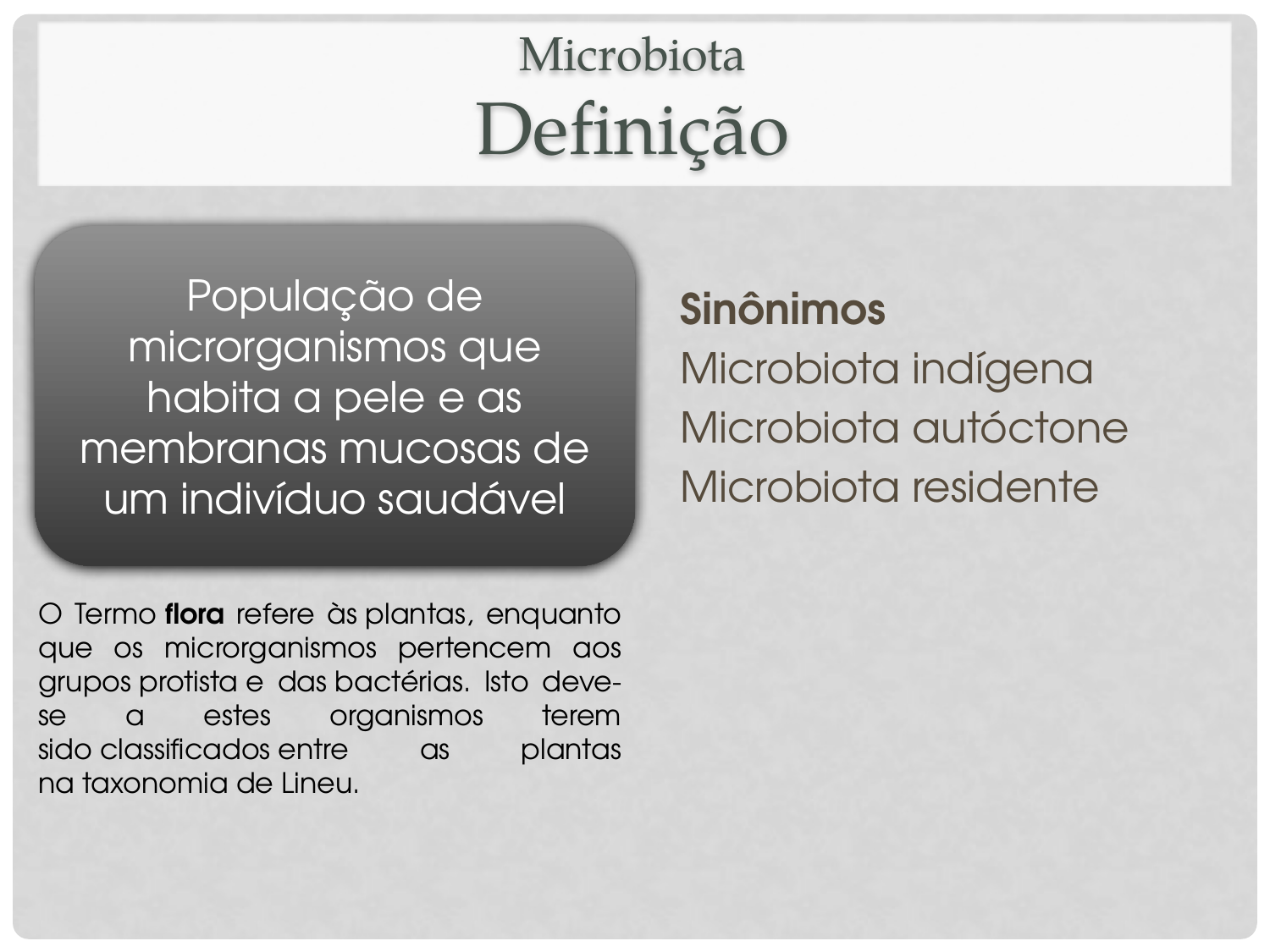

# Microbiota Definição
População de microrganismos que habita a pele e as membranas mucosas de um indivíduo saudável
Sinônimos
Microbiota indígena
Microbiota autóctone
Microbiota residente
O Termo flora refere às plantas, enquanto que os microrganismos pertencem aos grupos protista e das bactérias. Isto deve-se a estes organismos terem sido classificados entre as plantas na taxonomia de Lineu.